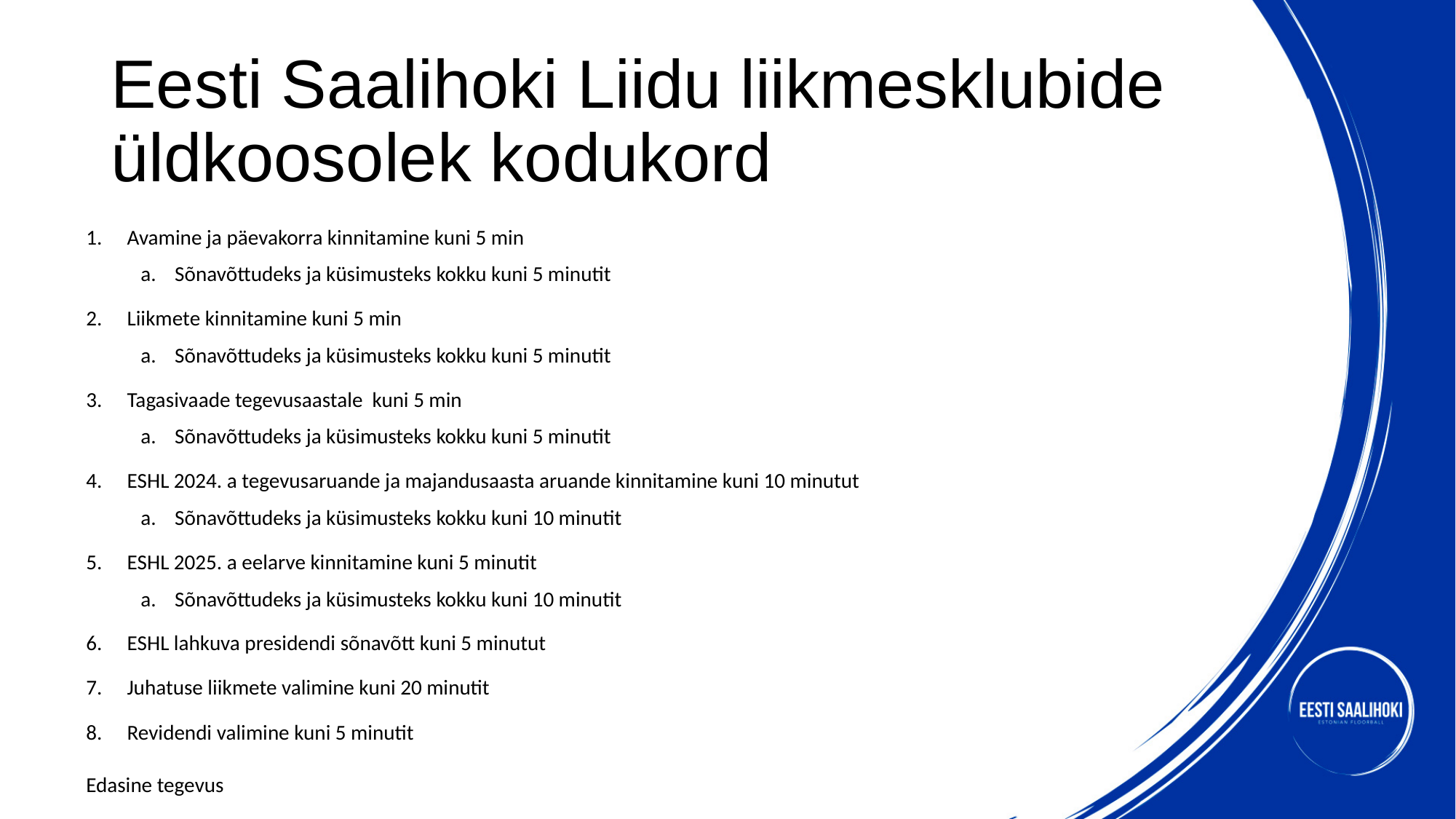

# Eesti Saalihoki Liidu liikmesklubide üldkoosolek kodukord
Avamine ja päevakorra kinnitamine kuni 5 min
Sõnavõttudeks ja küsimusteks kokku kuni 5 minutit
Liikmete kinnitamine kuni 5 min
Sõnavõttudeks ja küsimusteks kokku kuni 5 minutit
Tagasivaade tegevusaastale  kuni 5 min
Sõnavõttudeks ja küsimusteks kokku kuni 5 minutit
ESHL 2024. a tegevusaruande ja majandusaasta aruande kinnitamine kuni 10 minutut
Sõnavõttudeks ja küsimusteks kokku kuni 10 minutit
ESHL 2025. a eelarve kinnitamine kuni 5 minutit
Sõnavõttudeks ja küsimusteks kokku kuni 10 minutit
ESHL lahkuva presidendi sõnavõtt kuni 5 minutut
Juhatuse liikmete valimine kuni 20 minutit
Revidendi valimine kuni 5 minutit
Edasine tegevus